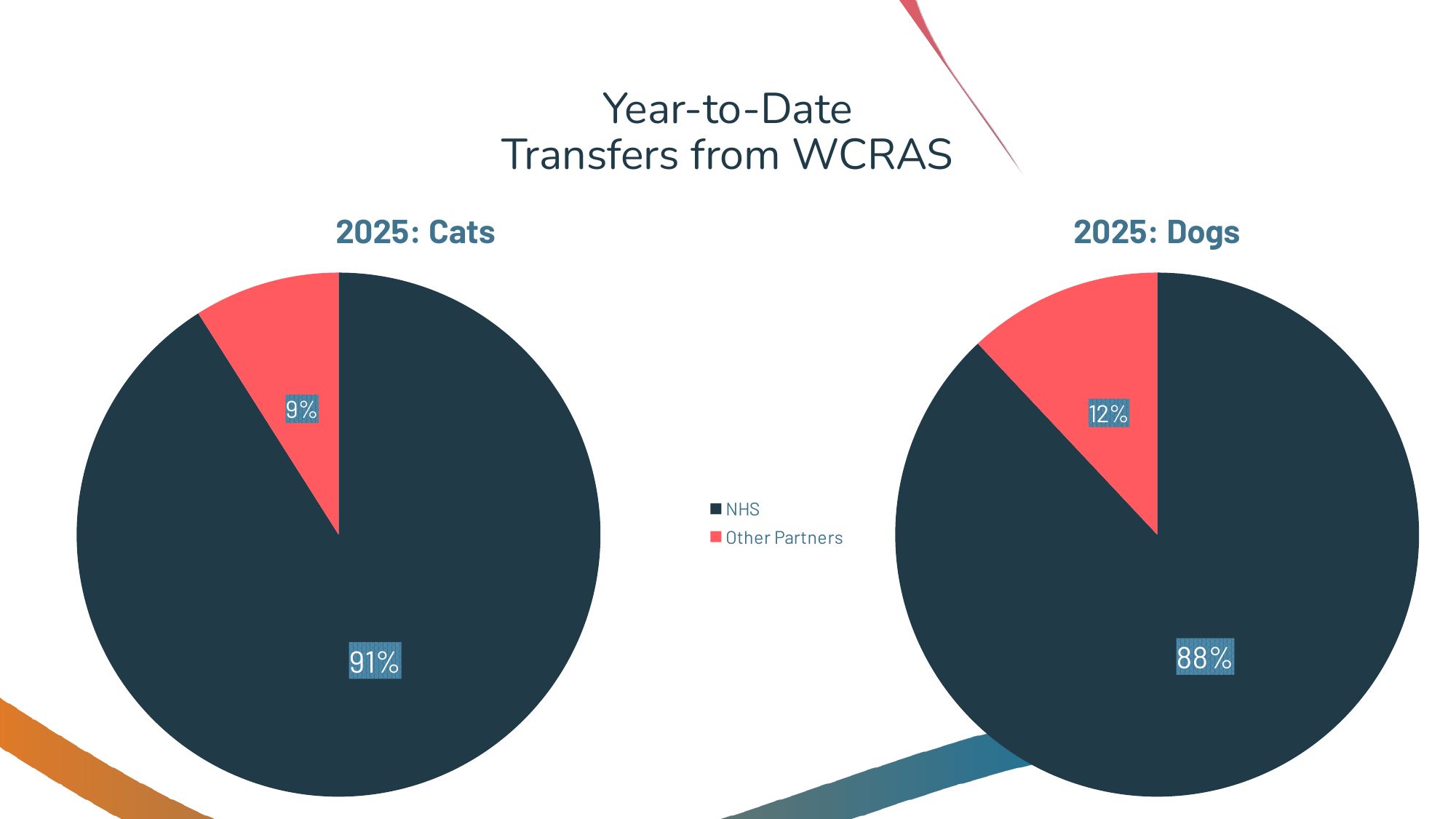

# Year-to-Date Transfers from WCRAS

### Chart: 2025: Cats

| Category | Cats |
|---|---|
| NHS | 91.0 |
| Other Partners | 9.0 |

### Chart: 2025: Dogs

| Category | Dogs |
|---|---|
| NHS | 88.0 |
| Other Partners | 12.0 |